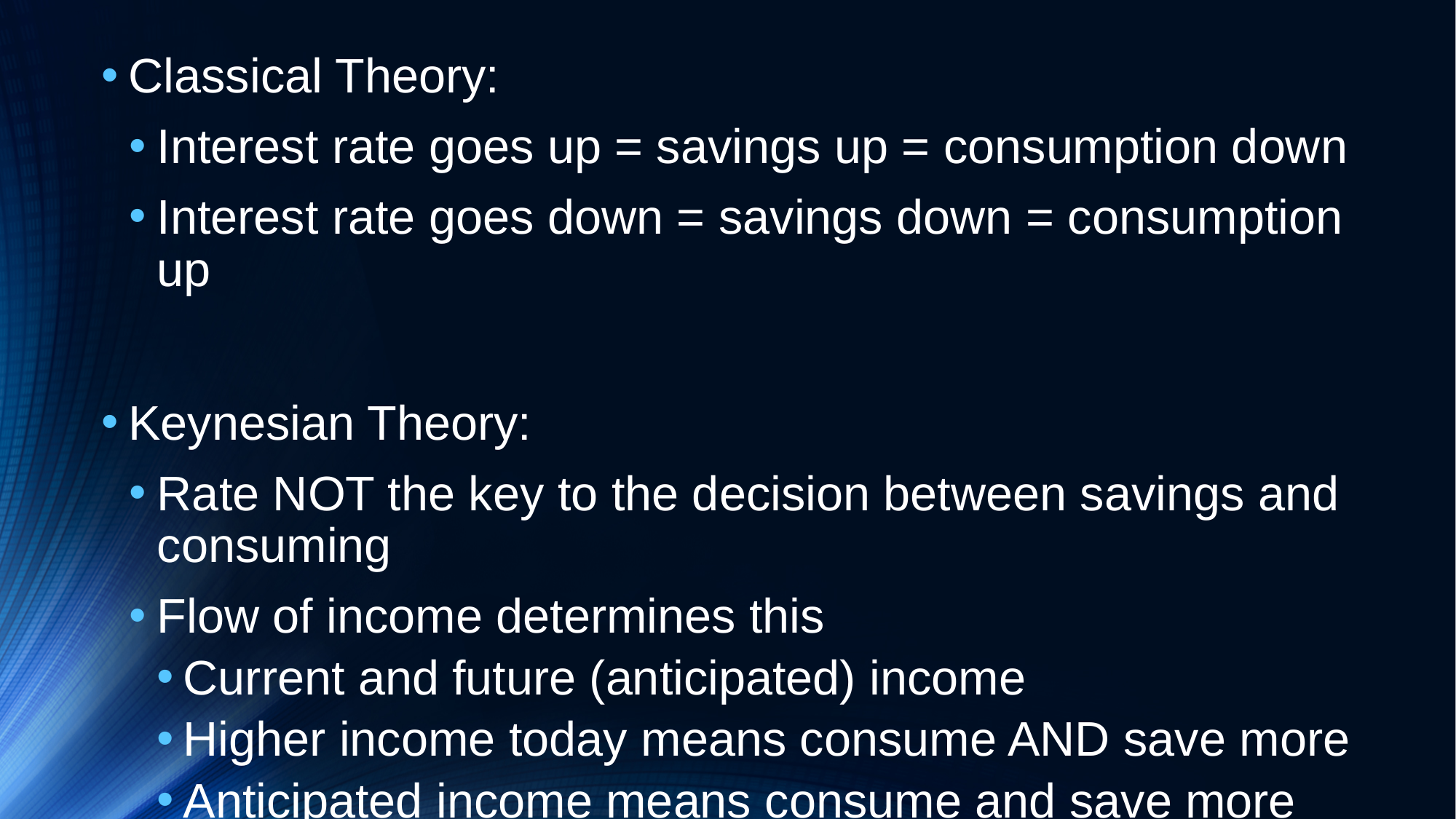

Classical Theory:
Interest rate goes up = savings up = consumption down
Interest rate goes down = savings down = consumption up

Keynesian Theory:
Rate NOT the key to the decision between savings and consuming
Flow of income determines this
Current and future (anticipated) income
Higher income today means consume AND save more
Anticipated income means consume and save more